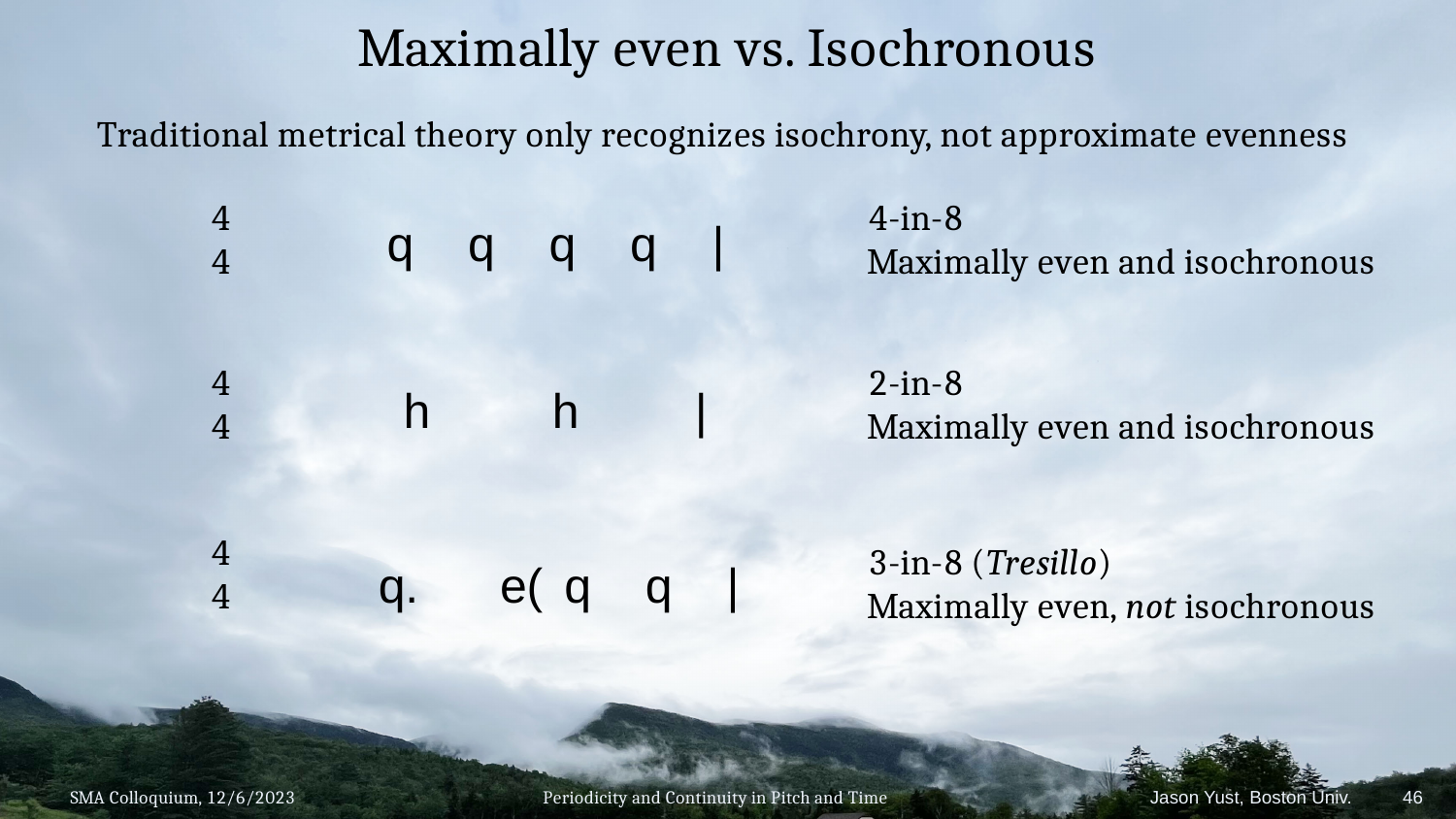

# Maximally even vs. Isochronous
Traditional metrical theory only recognizes isochrony, not approximate evenness
4
4
4-in-8
Maximally even and isochronous
q    q    q    q    |
h         h        |
2-in-8
Maximally even and isochronous
4
4
4
4
3-in-8 (Tresillo)
Maximally even, not isochronous
q.      e(  q    q    |
SMA Colloquium, 12/6/2023
Periodicity and Continuity in Pitch and Time
Jason Yust, Boston Univ.          46